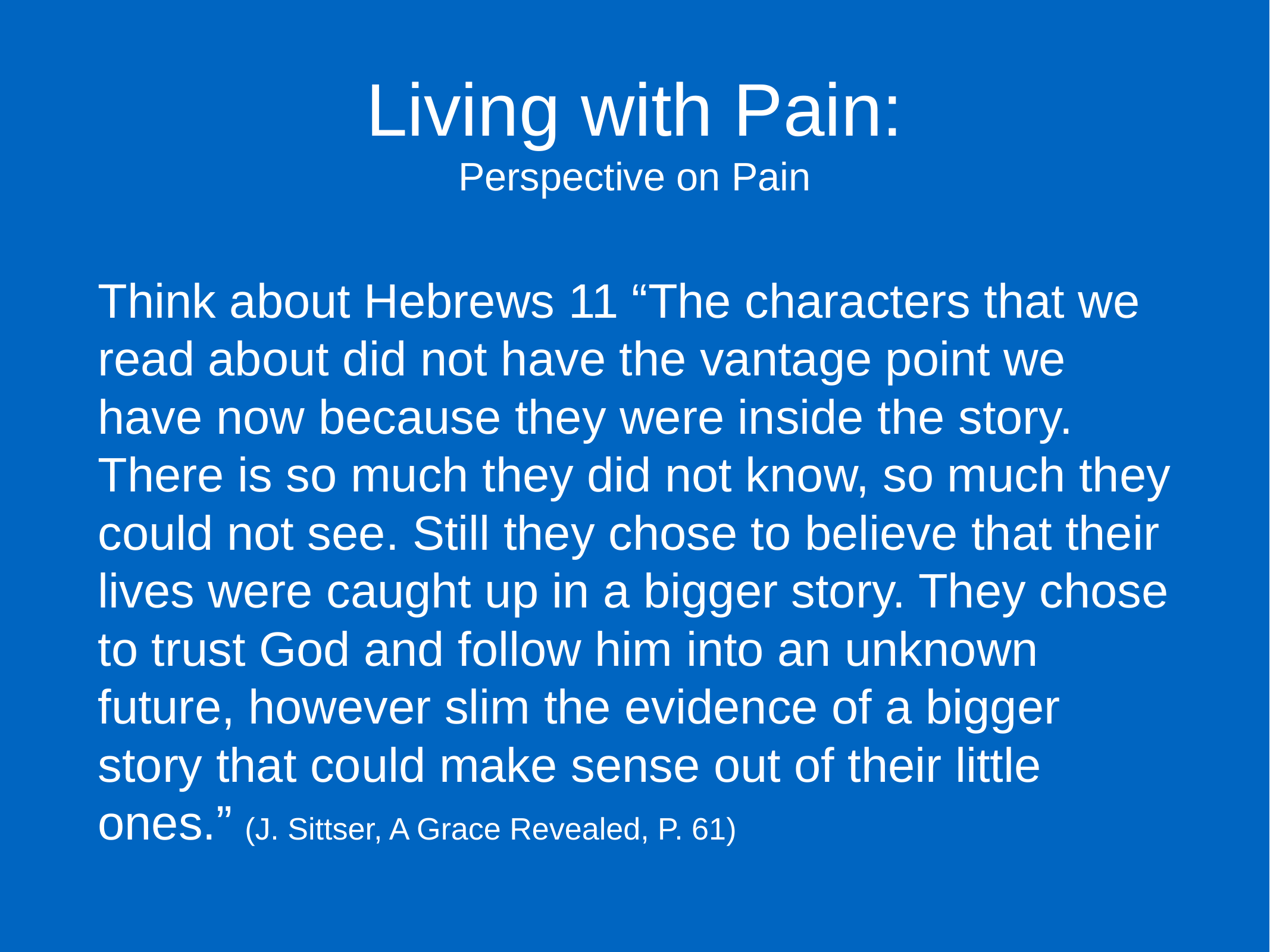

Living with Pain:
Perspective on Pain
Think about Hebrews 11 “The characters that we read about did not have the vantage point we have now because they were inside the story.  There is so much they did not know, so much they could not see. Still they chose to believe that their lives were caught up in a bigger story. They chose to trust God and follow him into an unknown future, however slim the evidence of a bigger story that could make sense out of their little ones.” (J. Sittser, A Grace Revealed, P. 61)